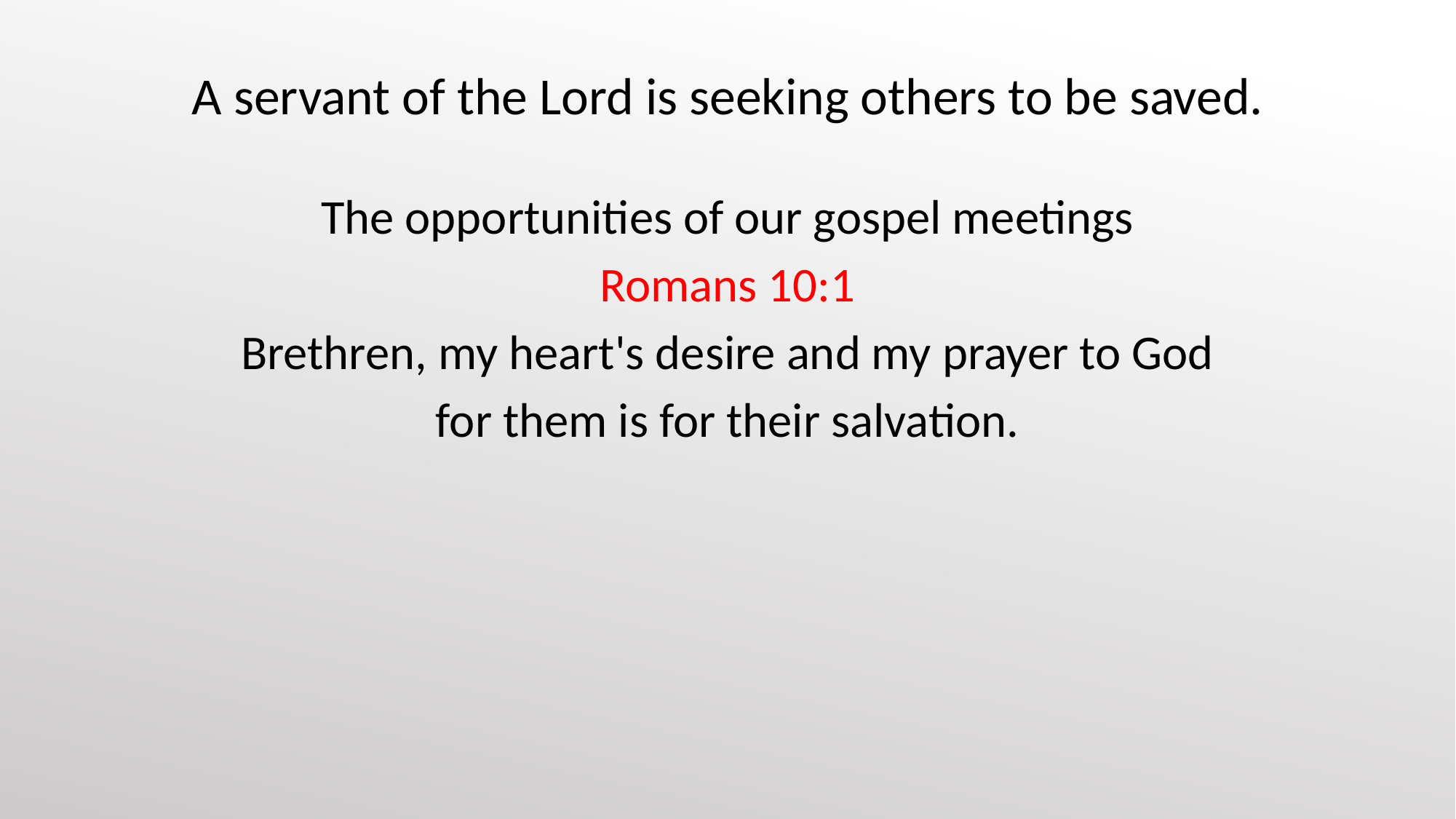

# A servant of the Lord is seeking others to be saved.
The opportunities of our gospel meetings
Romans 10:1
Brethren, my heart's desire and my prayer to God
 for them is for their salvation.